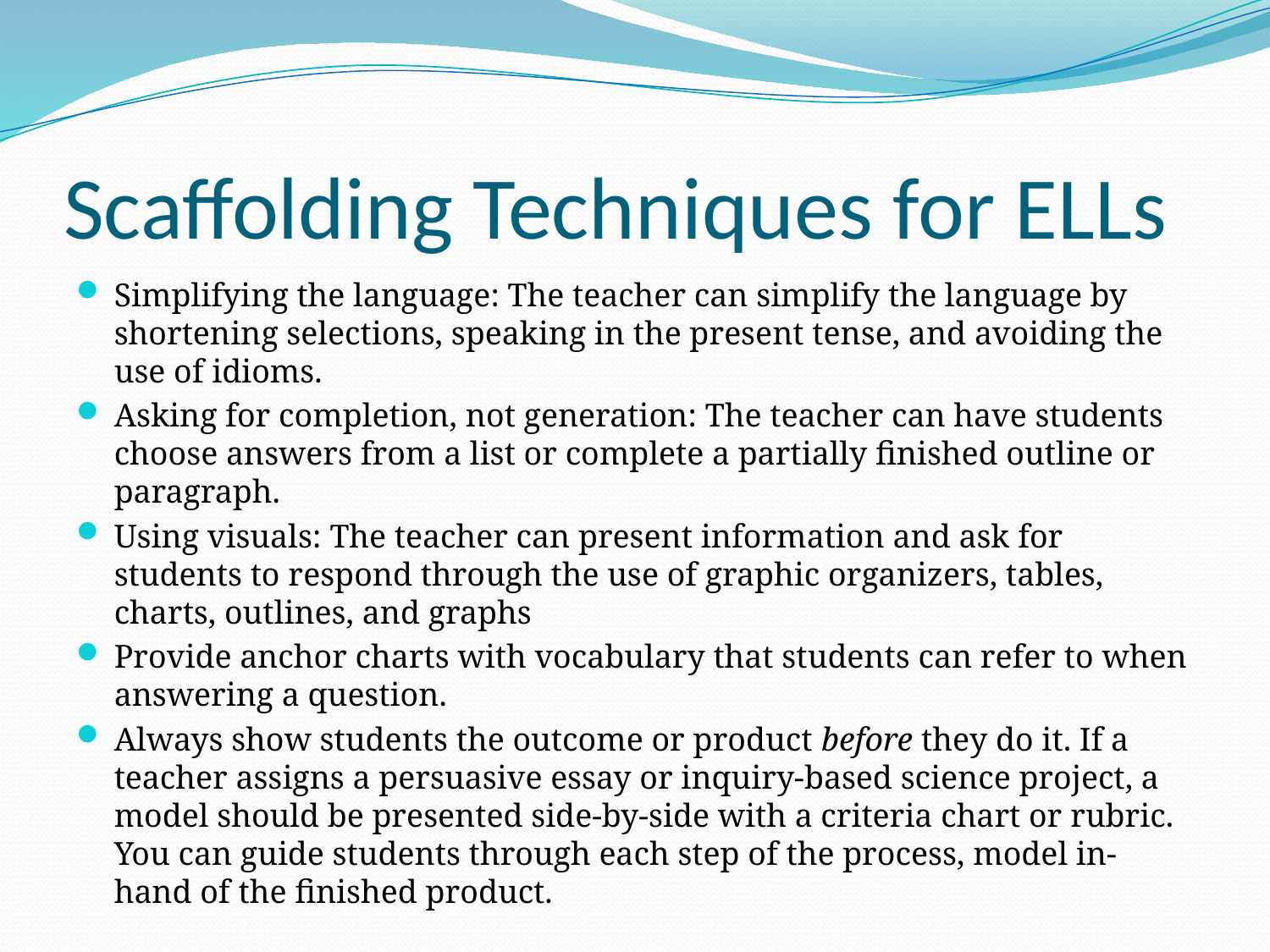

# Scaffolding Techniques for ELLs
Simplifying the language: The teacher can simplify the language by shortening selections, speaking in the present tense, and avoiding the use of idioms.
Asking for completion, not generation: The teacher can have students choose answers from a list or complete a partially finished outline or paragraph.
Using visuals: The teacher can present information and ask for students to respond through the use of graphic organizers, tables, charts, outlines, and graphs
Provide anchor charts with vocabulary that students can refer to when answering a question.
Always show students the outcome or product before they do it. If a teacher assigns a persuasive essay or inquiry-based science project, a model should be presented side-by-side with a criteria chart or rubric. You can guide students through each step of the process, model in-hand of the finished product.